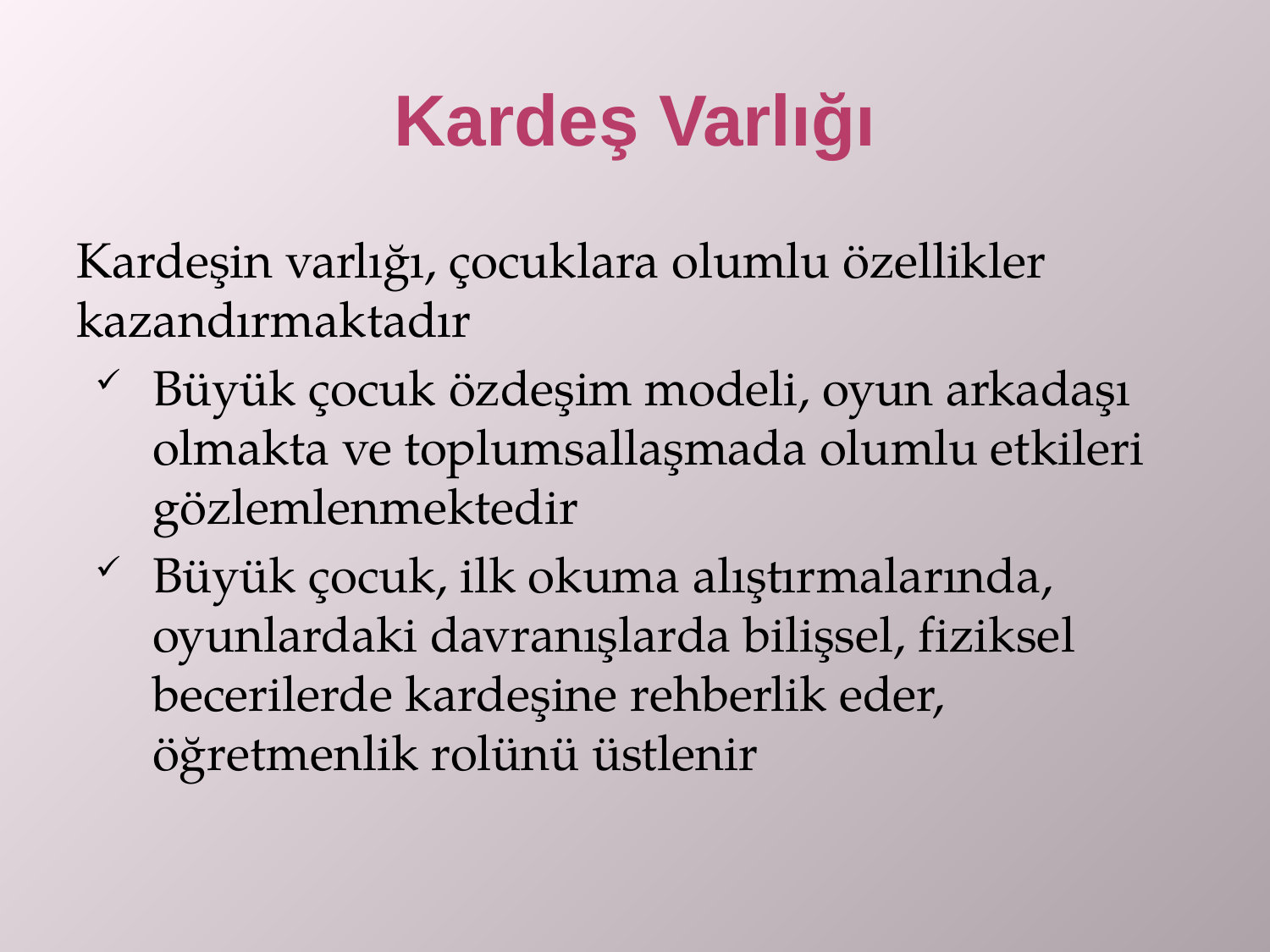

# Kardeş Varlığı
Kardeşin varlığı, çocuklara olumlu özellikler kazandırmaktadır
Büyük çocuk özdeşim modeli, oyun arkadaşı olmakta ve toplumsallaşmada olumlu etkileri gözlemlenmektedir
Büyük çocuk, ilk okuma alıştırmalarında, oyunlardaki davranışlarda bilişsel, fiziksel becerilerde kardeşine rehberlik eder, öğretmenlik rolünü üstlenir